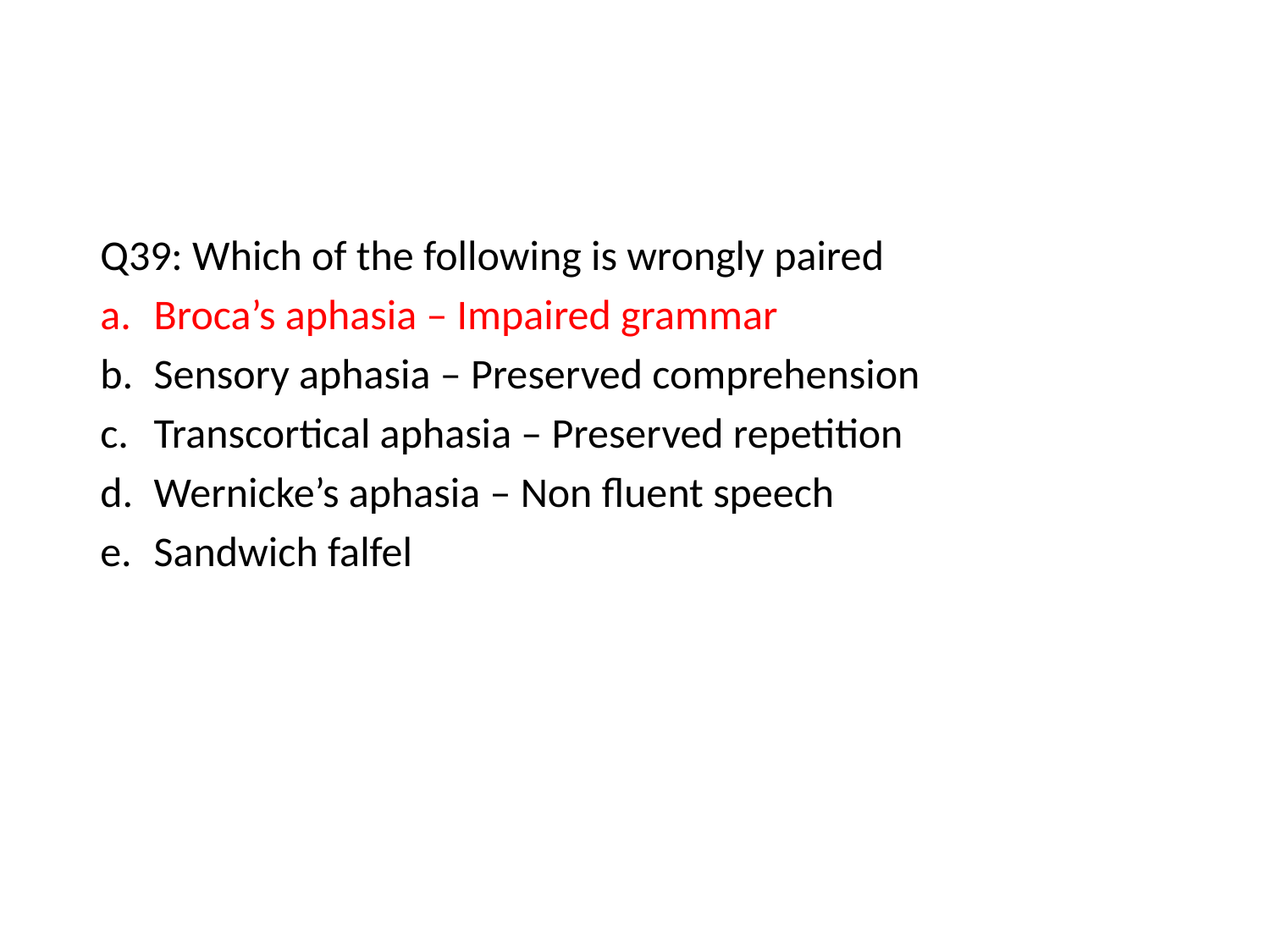

Q39: Which of the following is wrongly paired
Broca’s aphasia – Impaired grammar
Sensory aphasia – Preserved comprehension
Transcortical aphasia – Preserved repetition
Wernicke’s aphasia – Non fluent speech
Sandwich falfel